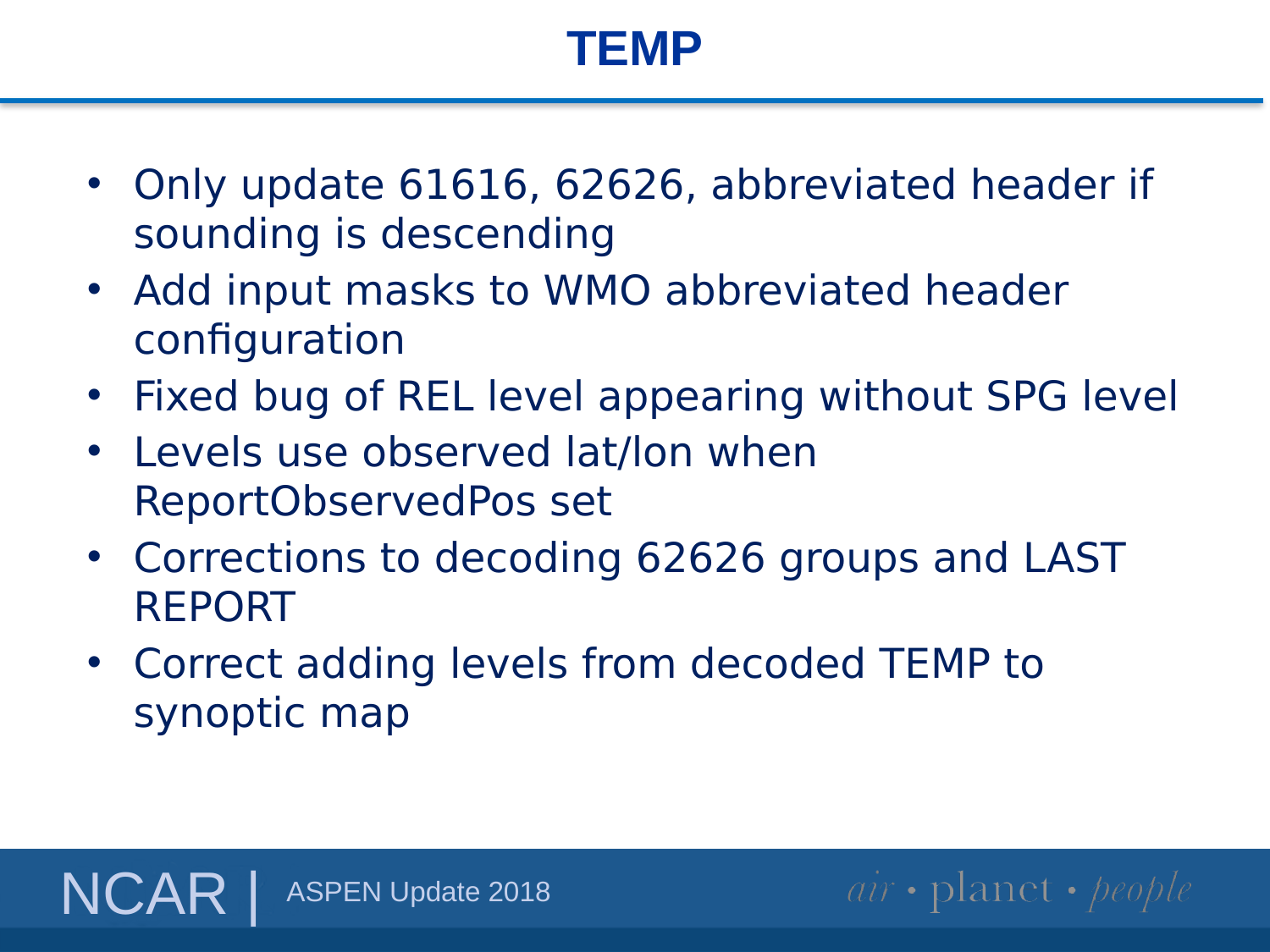

# TEMP
Only update 61616, 62626, abbreviated header if sounding is descending
Add input masks to WMO abbreviated header configuration
Fixed bug of REL level appearing without SPG level
Levels use observed lat/lon when ReportObservedPos set
Corrections to decoding 62626 groups and LAST REPORT
Correct adding levels from decoded TEMP to synoptic map
7